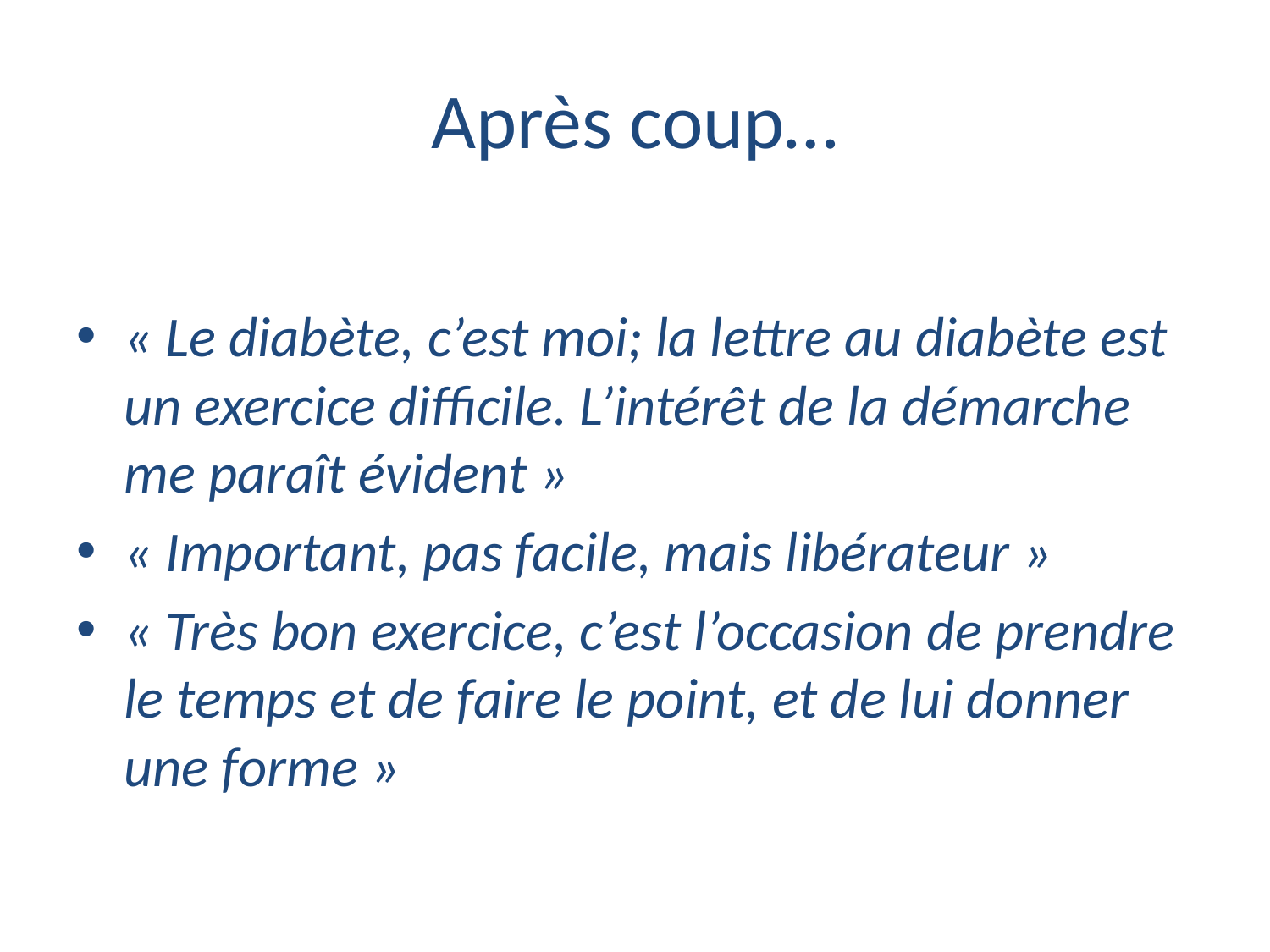

# Après coup…
« Le diabète, c’est moi; la lettre au diabète est un exercice difficile. L’intérêt de la démarche me paraît évident »
« Important, pas facile, mais libérateur »
« Très bon exercice, c’est l’occasion de prendre le temps et de faire le point, et de lui donner une forme »